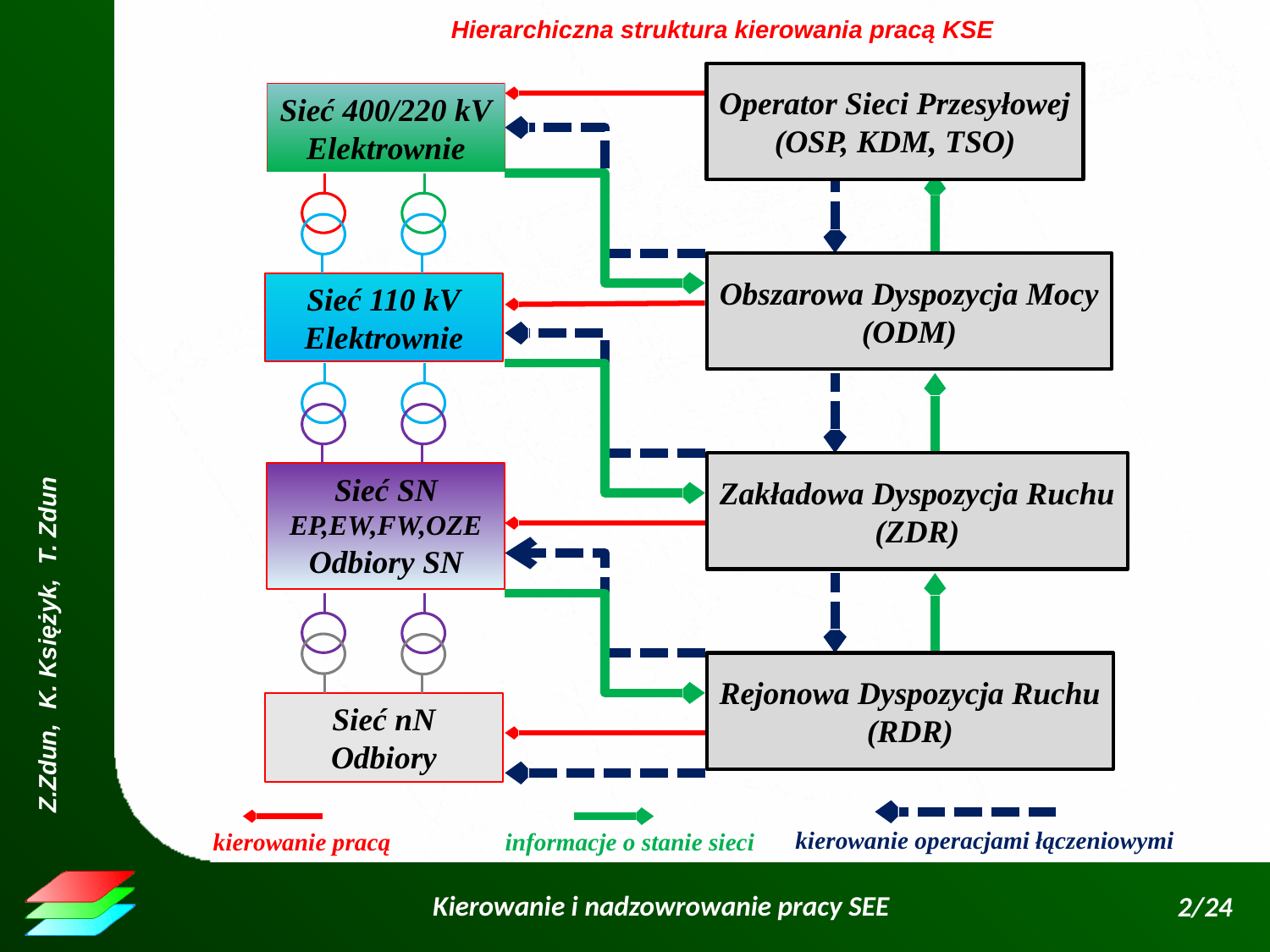

Hierarchiczna struktura kierowania pracą KSE
Operator Sieci Przesyłowej
(OSP, KDM, TSO)
Sieć 400/220 kV
Elektrownie

Obszarowa Dyspozycja Mocy
(ODM)
Sieć 110 kV
Elektrownie

Zakładowa Dyspozycja Ruchu
(ZDR)
Sieć SN
EP,EW,FW,OZE
Odbiory SN

Rejonowa Dyspozycja Ruchu
(RDR)
Sieć nN
Odbiory
kierowanie operacjami łączeniowymi
kierowanie pracą
informacje o stanie sieci